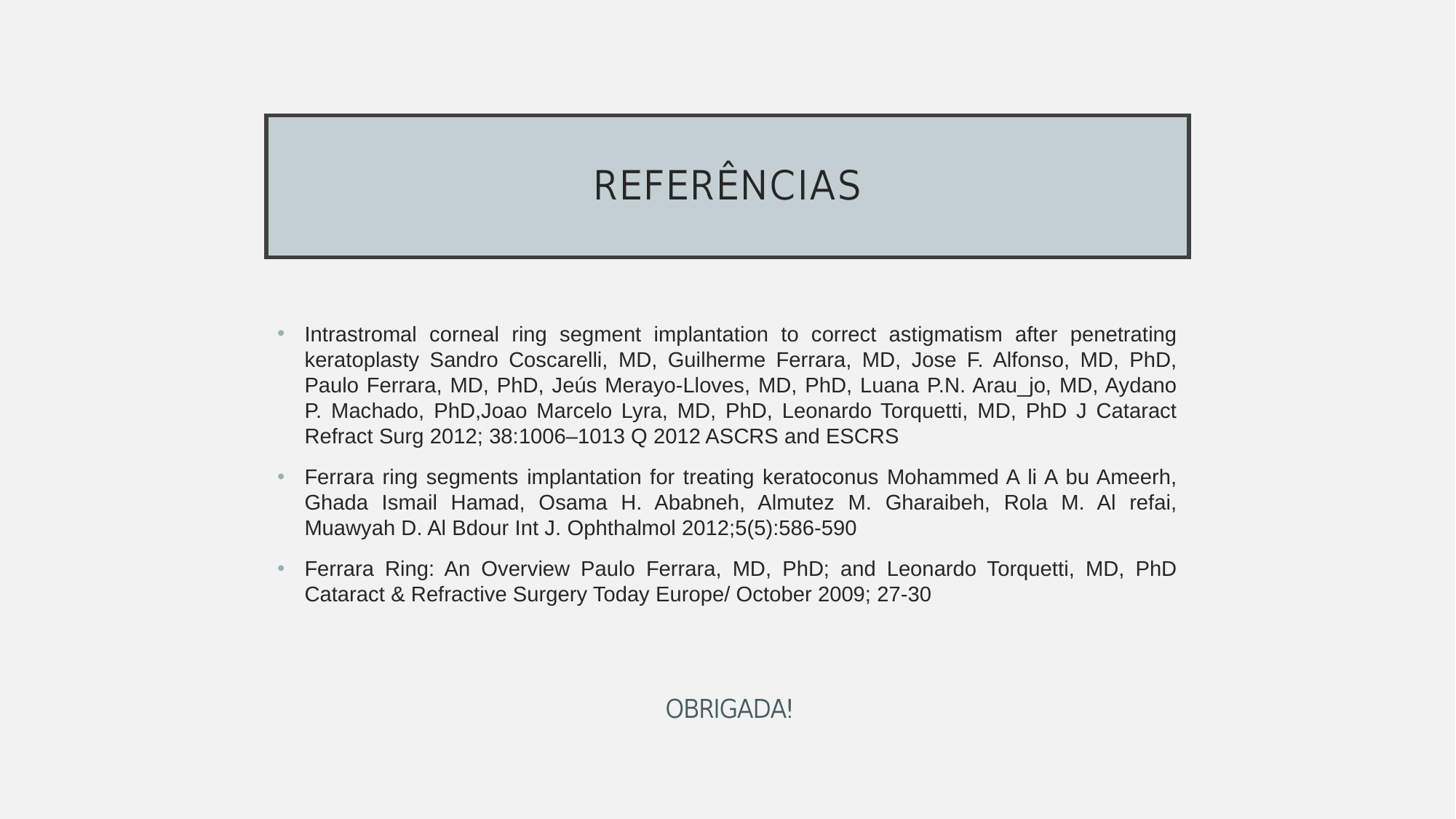

# Referências
Intrastromal corneal ring segment implantation to correct astigmatism after penetrating keratoplasty Sandro Coscarelli, MD, Guilherme Ferrara, MD, Jose F. Alfonso, MD, PhD, Paulo Ferrara, MD, PhD, Jeús Merayo-Lloves, MD, PhD, Luana P.N. Arau_jo, MD, Aydano P. Machado, PhD, Joao Marcelo Lyra, MD, PhD, Leonardo Torquetti, MD, PhD J Cataract Refract Surg 2012; 38:1006–1013 Q 2012 ASCRS and ESCRS
Ferrara ring segments implantation for treating keratoconus Mohammed A li A bu Ameerh, Ghada Ismail Hamad, Osama H. Ababneh, Almutez M. Gharaibeh, Rola M. Al refai, Muawyah D. Al Bdour Int J. Ophthalmol 2012;5(5):586-590
Ferrara Ring: An Overview Paulo Ferrara, MD, PhD; and Leonardo Torquetti, MD, PhD Cataract & Refractive Surgery Today Europe/ October 2009; 27-30
OBRIGADA!